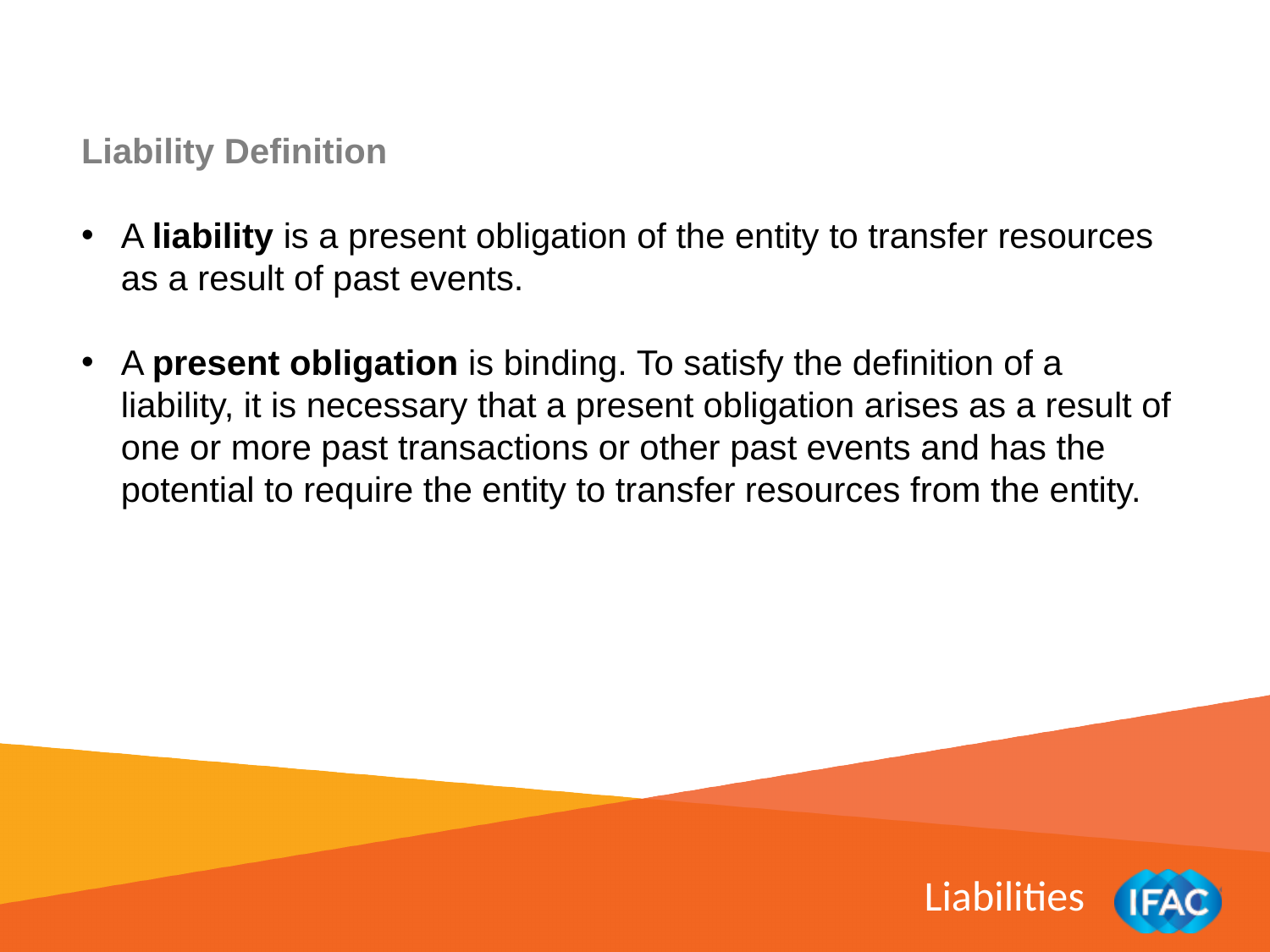

Liability Definition

A liability is a present obligation of the entity to transfer resources as a result of past events.

A present obligation is binding. To satisfy the definition of a liability, it is necessary that a present obligation arises as a result of one or more past transactions or other past events and has the potential to require the entity to transfer resources from the entity.
Liabilities